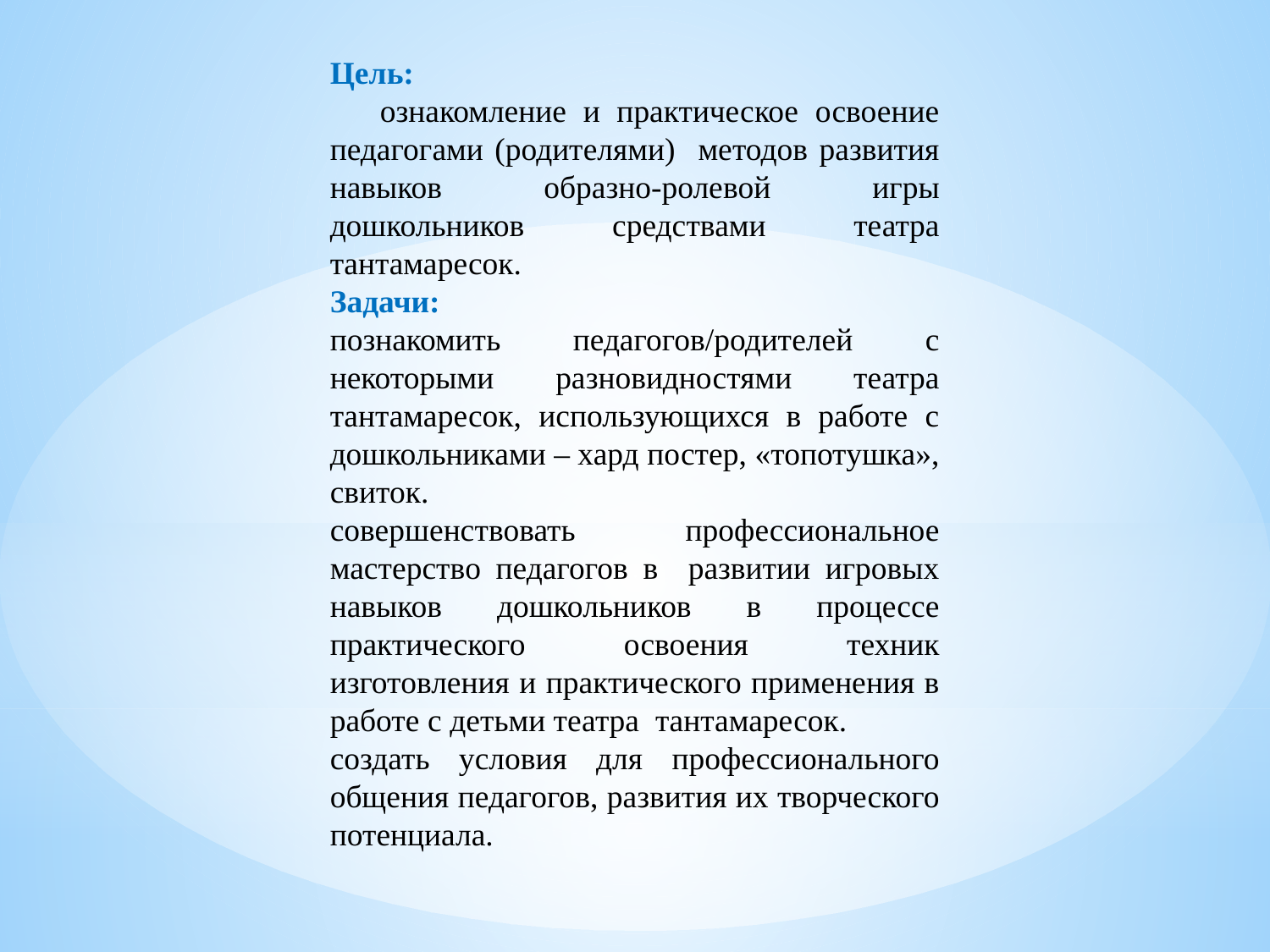

Цель:
   ознакомление и практическое освоение педагогами (родителями)  методов развития навыков образно-ролевой игры дошкольников средствами театра тантамаресок.
Задачи:
познакомить педагогов/родителей с некоторыми разновидностями театра тантамаресок, использующихся в работе с дошкольниками – хард постер, «топотушка», свиток.
совершенствовать профессиональное мастерство педагогов в  развитии игровых навыков дошкольников в процессе практического освоения техник изготовления и практического применения в работе с детьми театра  тантамаресок.
создать условия для профессионального общения педагогов, развития их творческого потенциала.